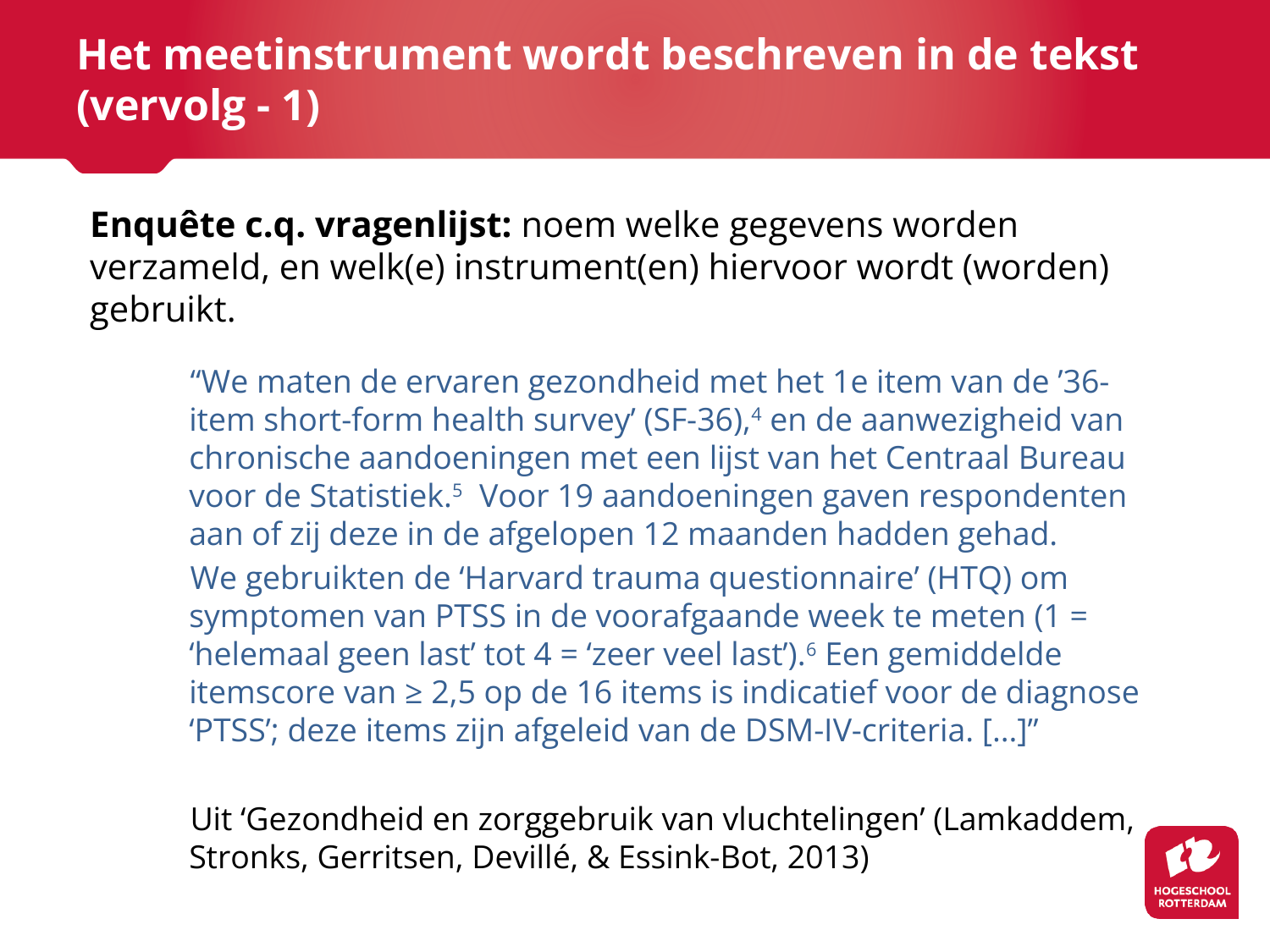

# Het meetinstrument wordt beschreven in de tekst (vervolg - 1)
Enquête c.q. vragenlijst: noem welke gegevens worden verzameld, en welk(e) instrument(en) hiervoor wordt (worden) gebruikt.

“We maten de ervaren gezondheid met het 1e item van de ’36-item short-form health survey’ (SF-36),4 en de aanwezigheid van chronische aandoeningen met een lijst van het Centraal Bureau voor de Statistiek.5  Voor 19 aandoeningen gaven respondenten aan of zij deze in de afgelopen 12 maanden hadden gehad.
We gebruikten de ‘Harvard trauma questionnaire’ (HTQ) om symptomen van PTSS in de voorafgaande week te meten (1 = ‘helemaal geen last’ tot 4 = ‘zeer veel last’).6 Een gemiddelde itemscore van ≥ 2,5 op de 16 items is indicatief voor de diagnose ‘PTSS’; deze items zijn afgeleid van de DSM-IV-criteria. [...]”

Uit ‘Gezondheid en zorggebruik van vluchtelingen’ (Lamkaddem, Stronks, Gerritsen, Devillé, & Essink-Bot, 2013)